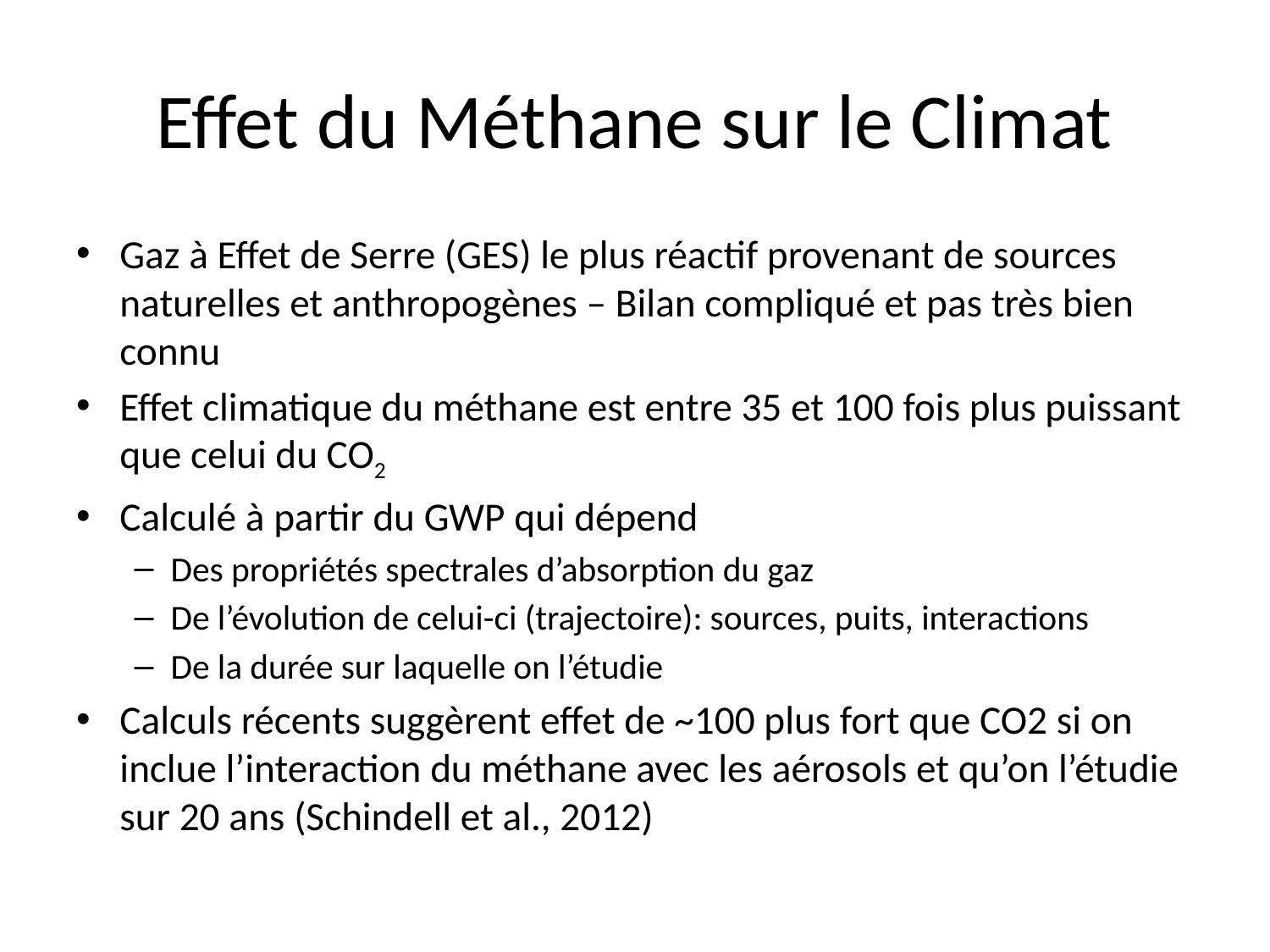

# Effet du Méthane sur le Climat
Gaz à Effet de Serre (GES) le plus réactif provenant de sources naturelles et anthropogènes – Bilan compliqué et pas très bien connu
Effet climatique du méthane est entre 35 et 100 fois plus puissant que celui du CO2
Calculé à partir du GWP qui dépend
Des propriétés spectrales d’absorption du gaz
De l’évolution de celui-ci (trajectoire): sources, puits, interactions
De la durée sur laquelle on l’étudie
Calculs récents suggèrent effet de ~100 plus fort que CO2 si on inclue l’interaction du méthane avec les aérosols et qu’on l’étudie sur 20 ans (Schindell et al., 2012)